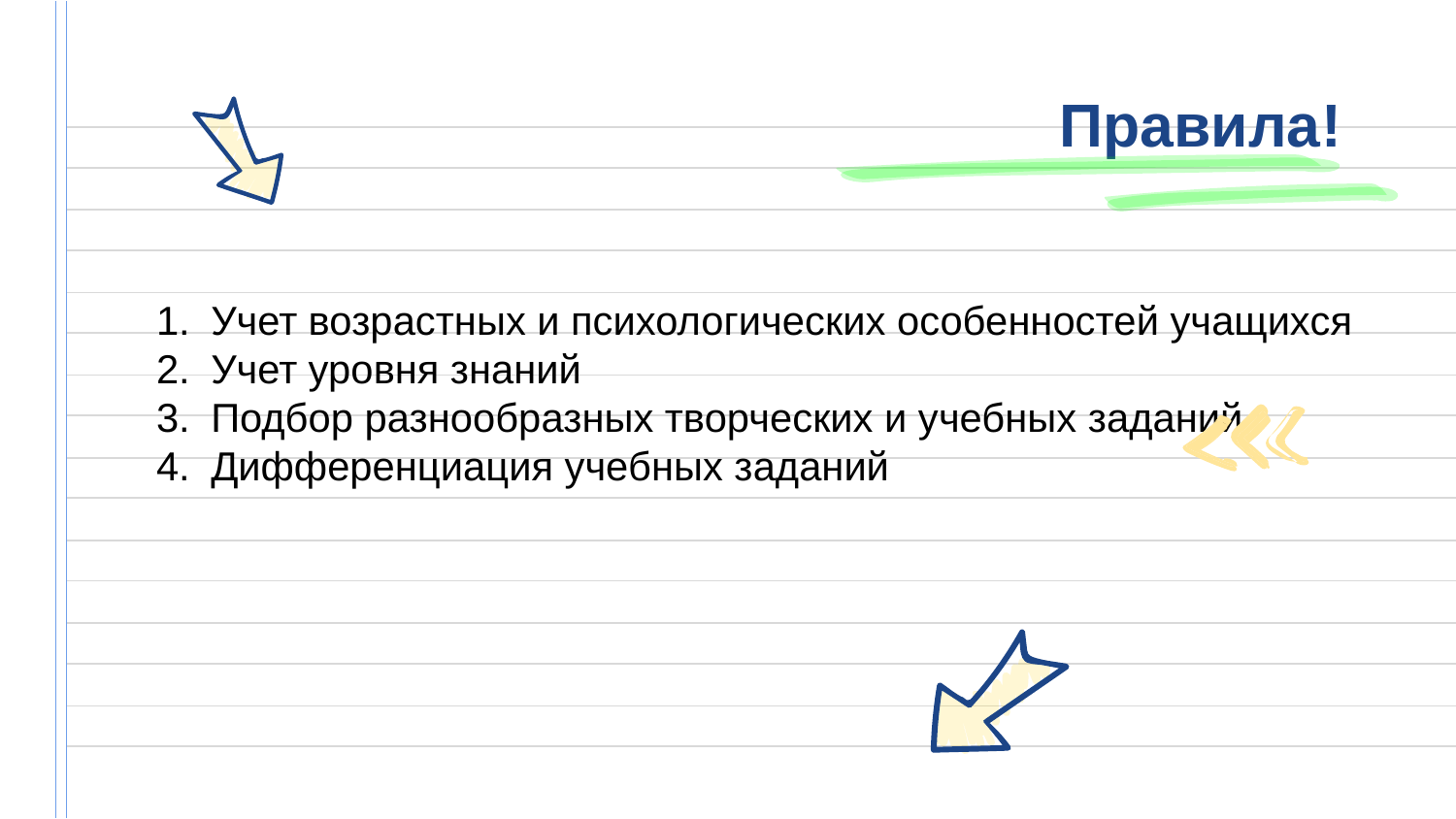

# Правила!

Учет возрастных и психологических особенностей учащихся
Учет уровня знаний
Подбор разнообразных творческих и учебных заданий
Дифференциация учебных заданий